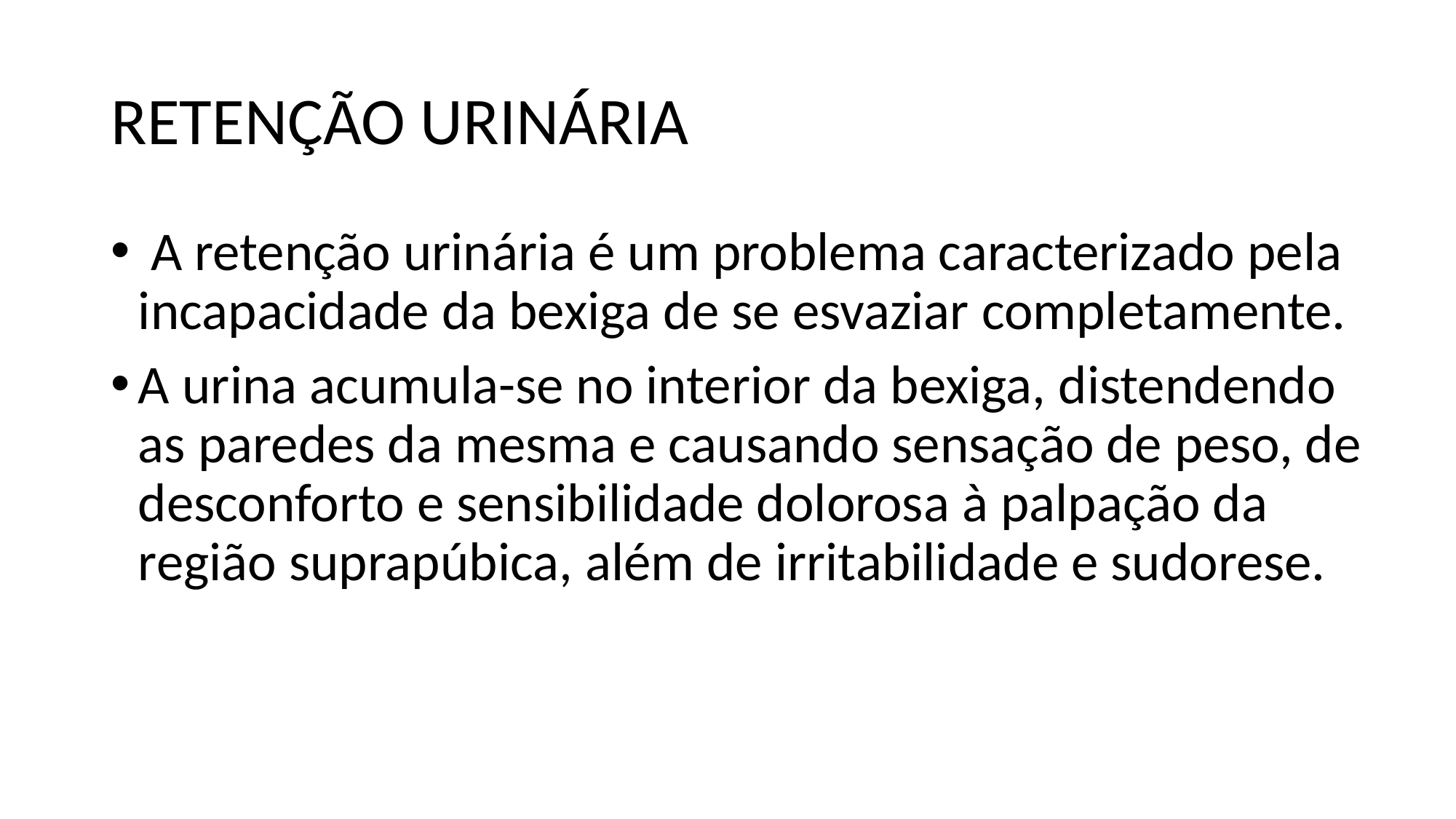

# RETENÇÃO URINÁRIA
 A retenção urinária é um problema caracterizado pela incapacidade da bexiga de se esvaziar completamente.
A urina acumula-se no interior da bexiga, distendendo as paredes da mesma e causando sensação de peso, de desconforto e sensibilidade dolorosa à palpação da região suprapúbica, além de irritabilidade e sudorese.